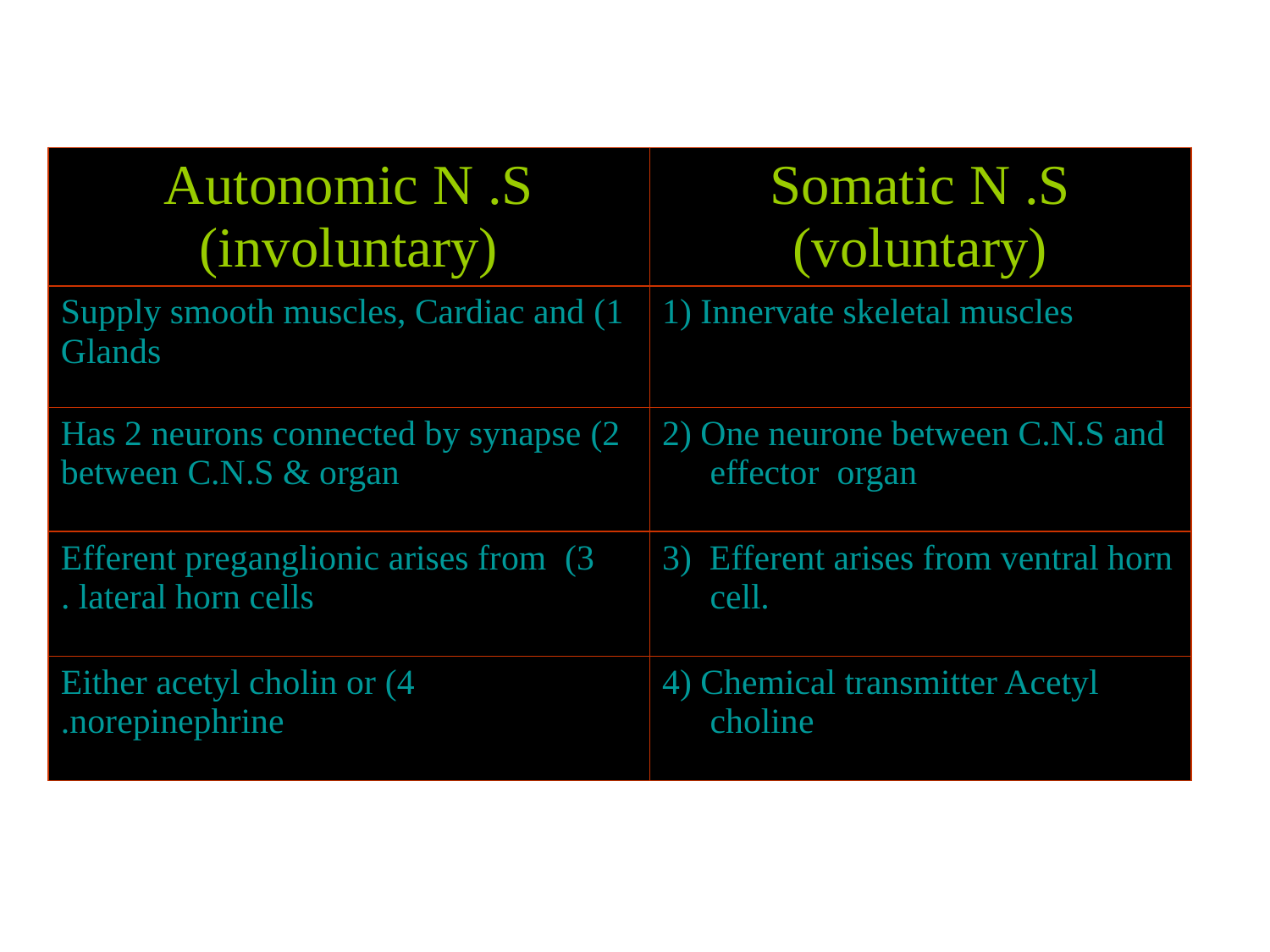

#
| Autonomic N .S (involuntary) | Somatic N .S (voluntary) |
| --- | --- |
| 1) Supply smooth muscles, Cardiac and Glands | 1) Innervate skeletal muscles |
| 2) Has 2 neurons connected by synapse between C.N.S & organ | 2) One neurone between C.N.S and effector organ |
| 3) Efferent preganglionic arises from lateral horn cells . | 3) Efferent arises from ventral horn cell. |
| 4) Either acetyl cholin or norepinephrine. | 4) Chemical transmitter Acetyl choline |